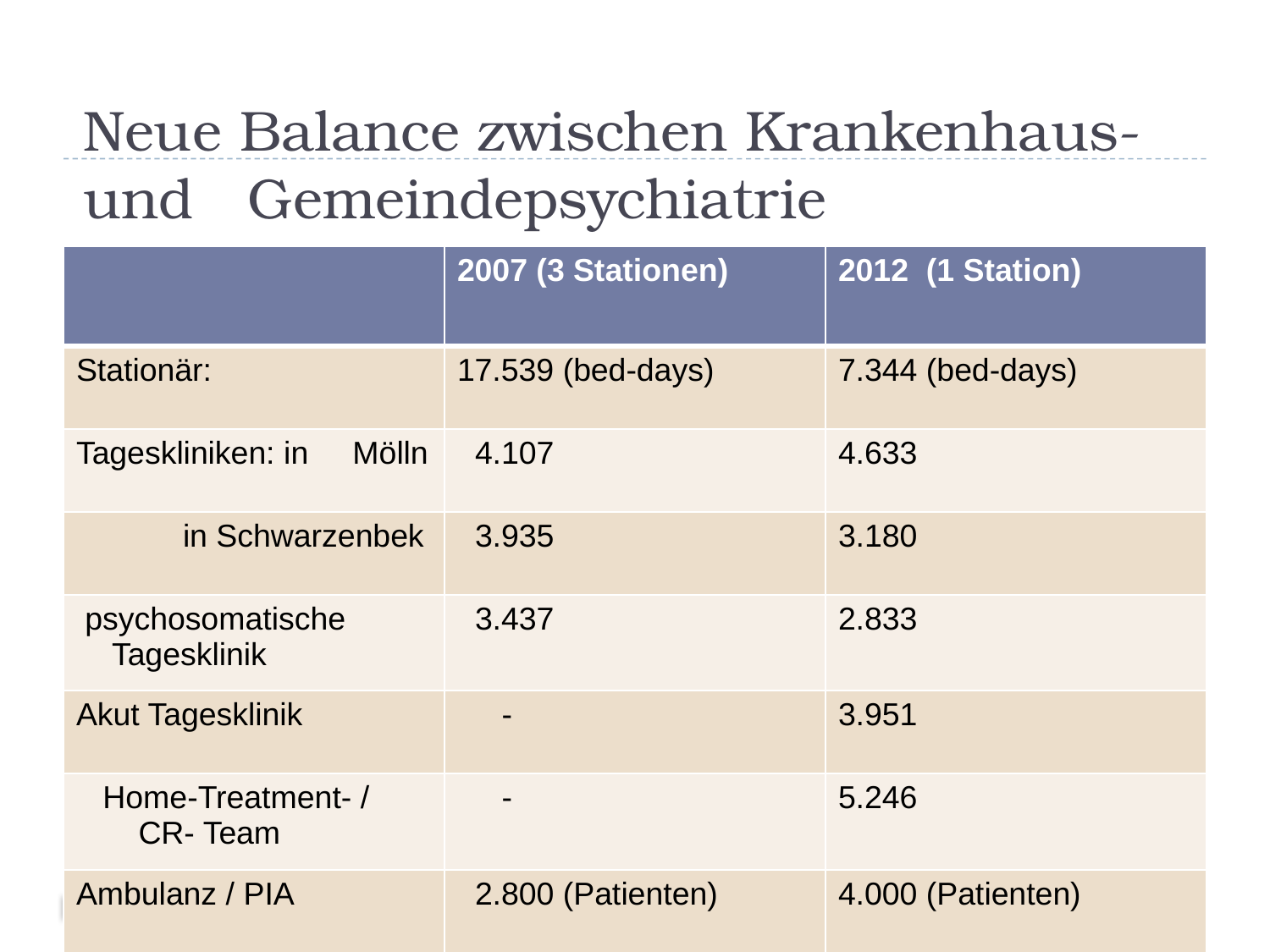

# Neue Balance zwischen Krankenhaus- und   Gemeindepsychiatrie
|  | 2007 (3 Stationen) | 2012 (1 Station) |
| --- | --- | --- |
| Stationär: | 17.539 (bed-days) | 7.344 (bed-days) |
| Tageskliniken: in Mölln | 4.107 | 4.633 |
| in Schwarzenbek | 3.935 | 3.180 |
| psychosomatische Tagesklinik | 3.437 | 2.833 |
| Akut Tagesklinik | - | 3.951 |
| Home-Treatment- / CR- Team | - | 5.246 |
| Ambulanz / PIA | 2.800 (Patienten) | 4.000 (Patienten) |